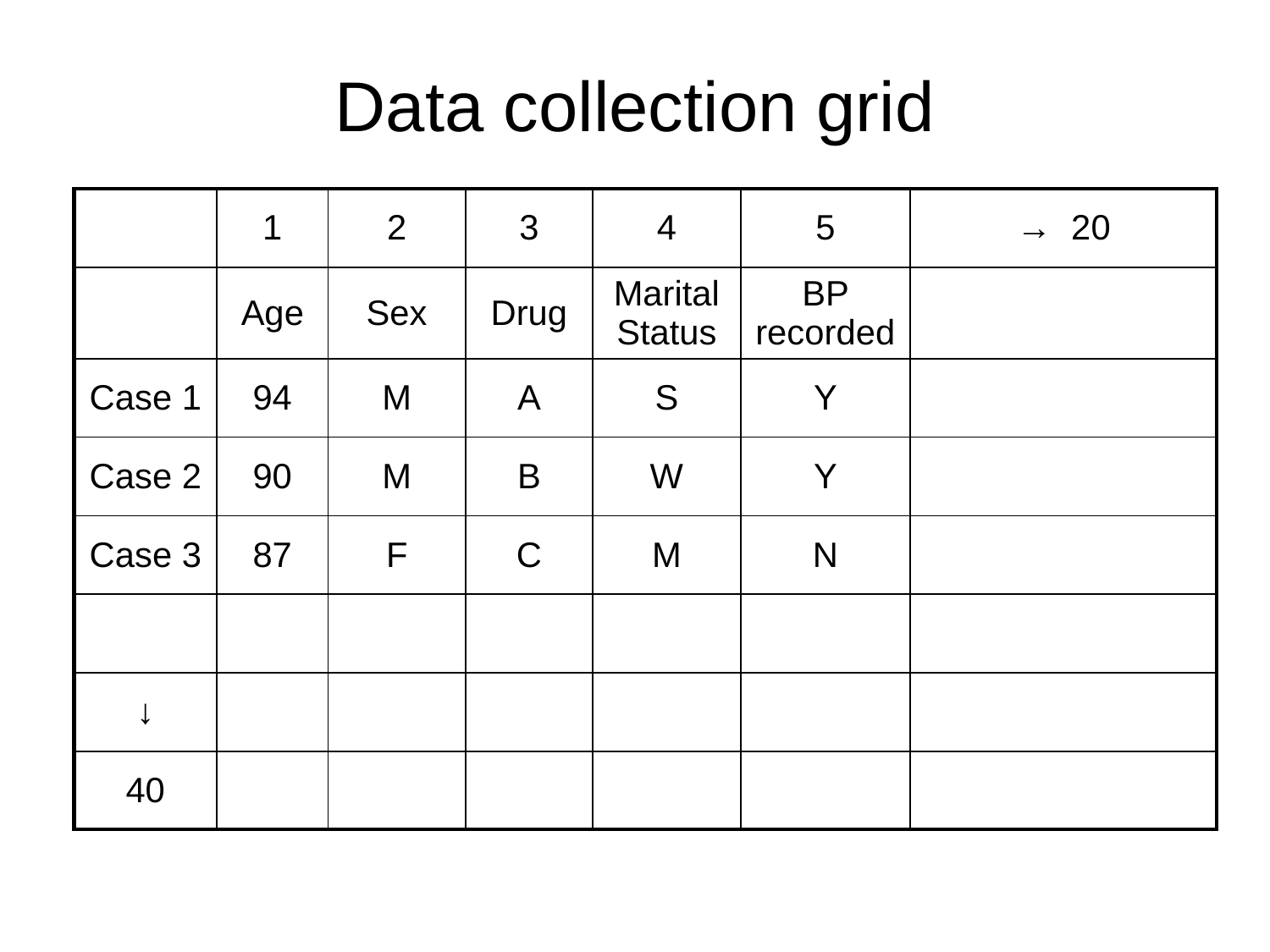

# Data collection grid
|  | 1 | 2 | 3 | 4 | 5 | → 20 |
| --- | --- | --- | --- | --- | --- | --- |
|  | Age | Sex | Drug | Marital Status | BP recorded |  |
| Case 1 | 94 | M | A | S | Y |  |
| Case 2 | 90 | M | B | W | Y |  |
| Case 3 | 87 | F | C | M | N |  |
|  |  |  |  |  |  |  |
| ↓ |  |  |  |  |  |  |
| 40 |  |  |  |  |  |  |